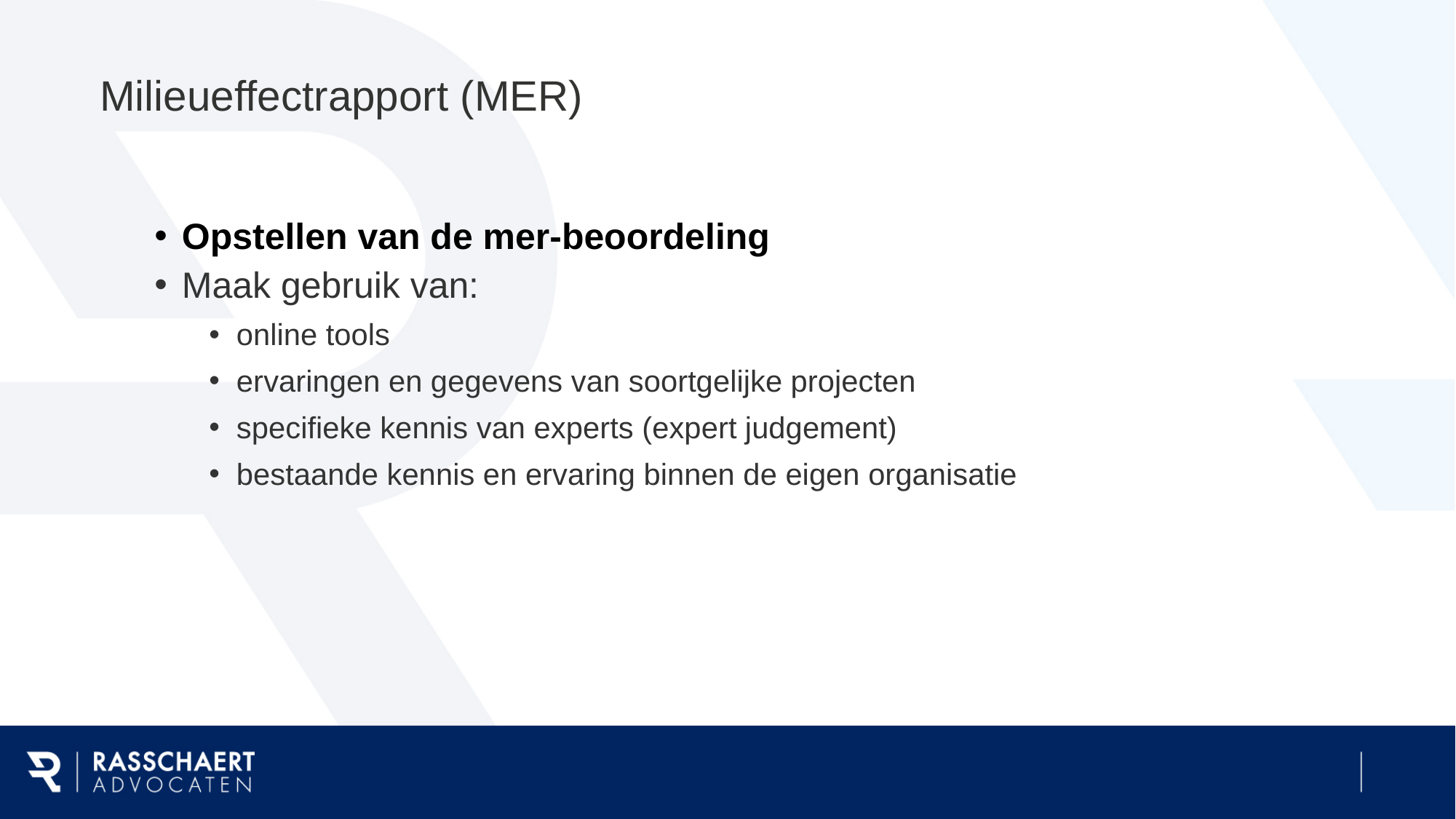

# Milieueffectrapport (MER)
Opstellen van de mer-beoordeling
Maak gebruik van:
online tools
ervaringen en gegevens van soortgelijke projecten
specifieke kennis van experts (expert judgement)
bestaande kennis en ervaring binnen de eigen organisatie